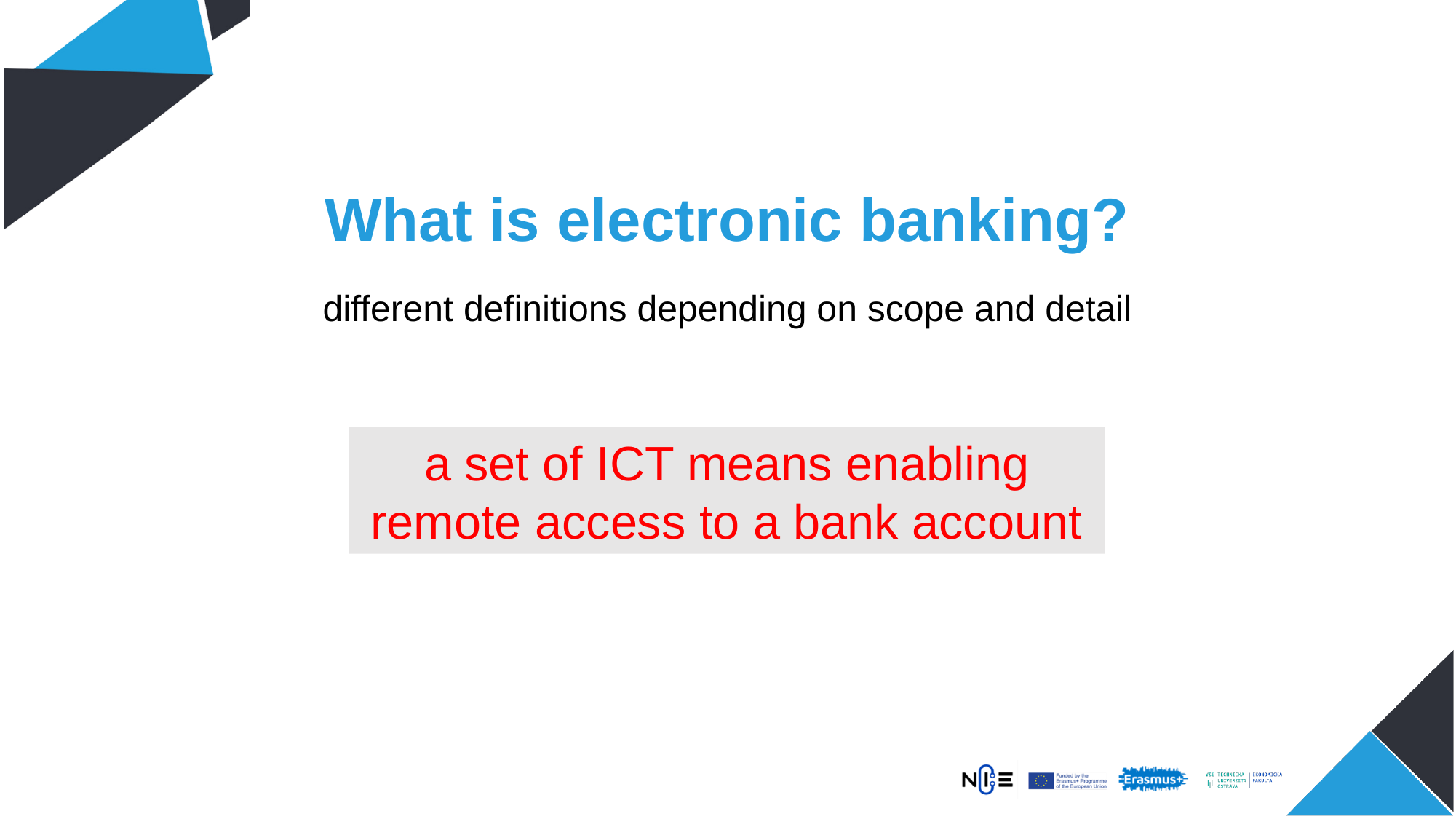

# What is electronic banking?
different definitions depending on scope and detail
a set of ICT means enabling remote access to a bank account